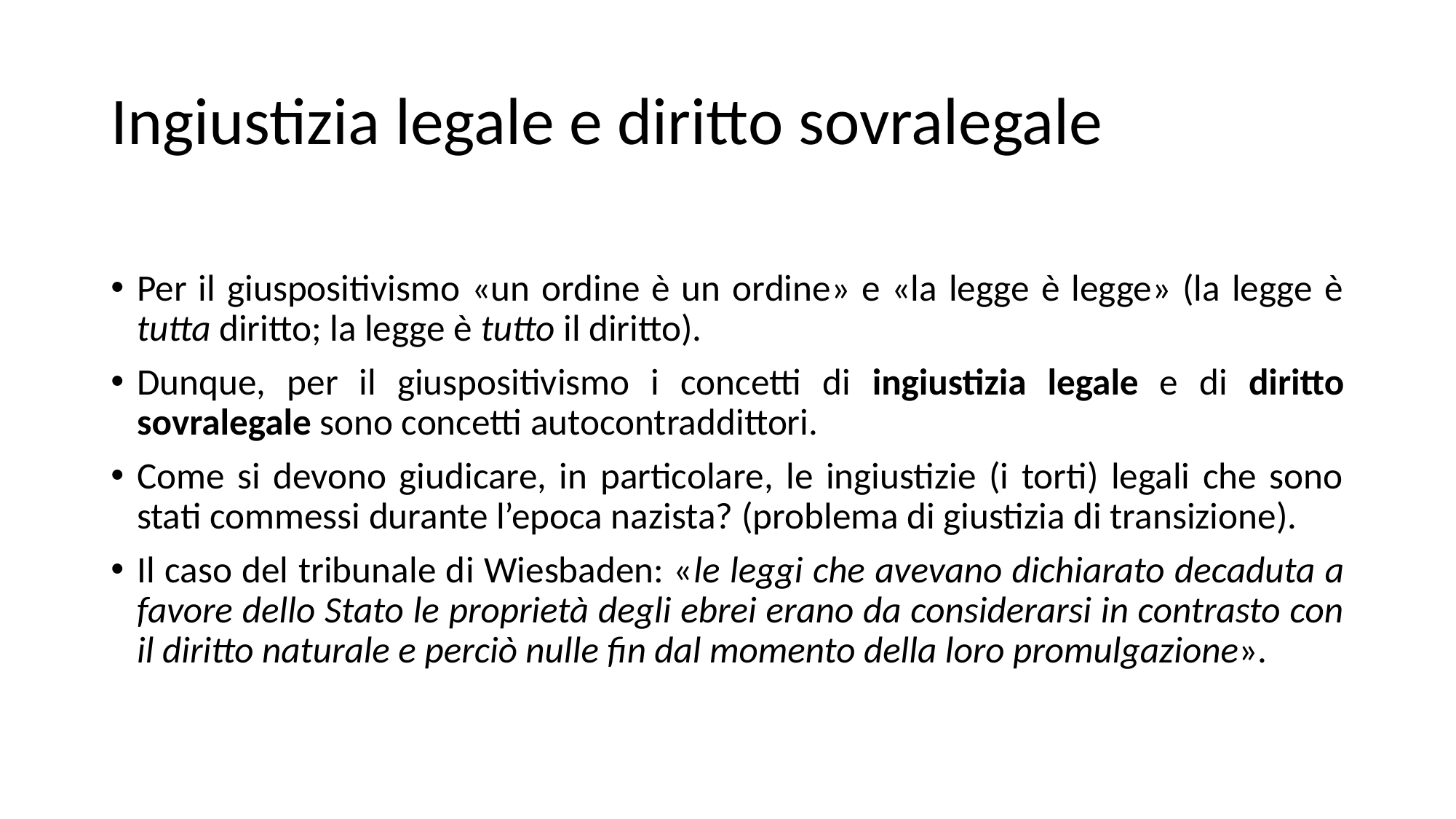

# Ingiustizia legale e diritto sovralegale

Per il giuspositivismo «un ordine è un ordine» e «la legge è legge» (la legge è tutta diritto; la legge è tutto il diritto).
Dunque, per il giuspositivismo i concetti di ingiustizia legale e di diritto sovralegale sono concetti autocontraddittori.
Come si devono giudicare, in particolare, le ingiustizie (i torti) legali che sono stati commessi durante l’epoca nazista? (problema di giustizia di transizione).
Il caso del tribunale di Wiesbaden: «le leggi che avevano dichiarato decaduta a favore dello Stato le proprietà degli ebrei erano da considerarsi in contrasto con il diritto naturale e perciò nulle fin dal momento della loro promulgazione».